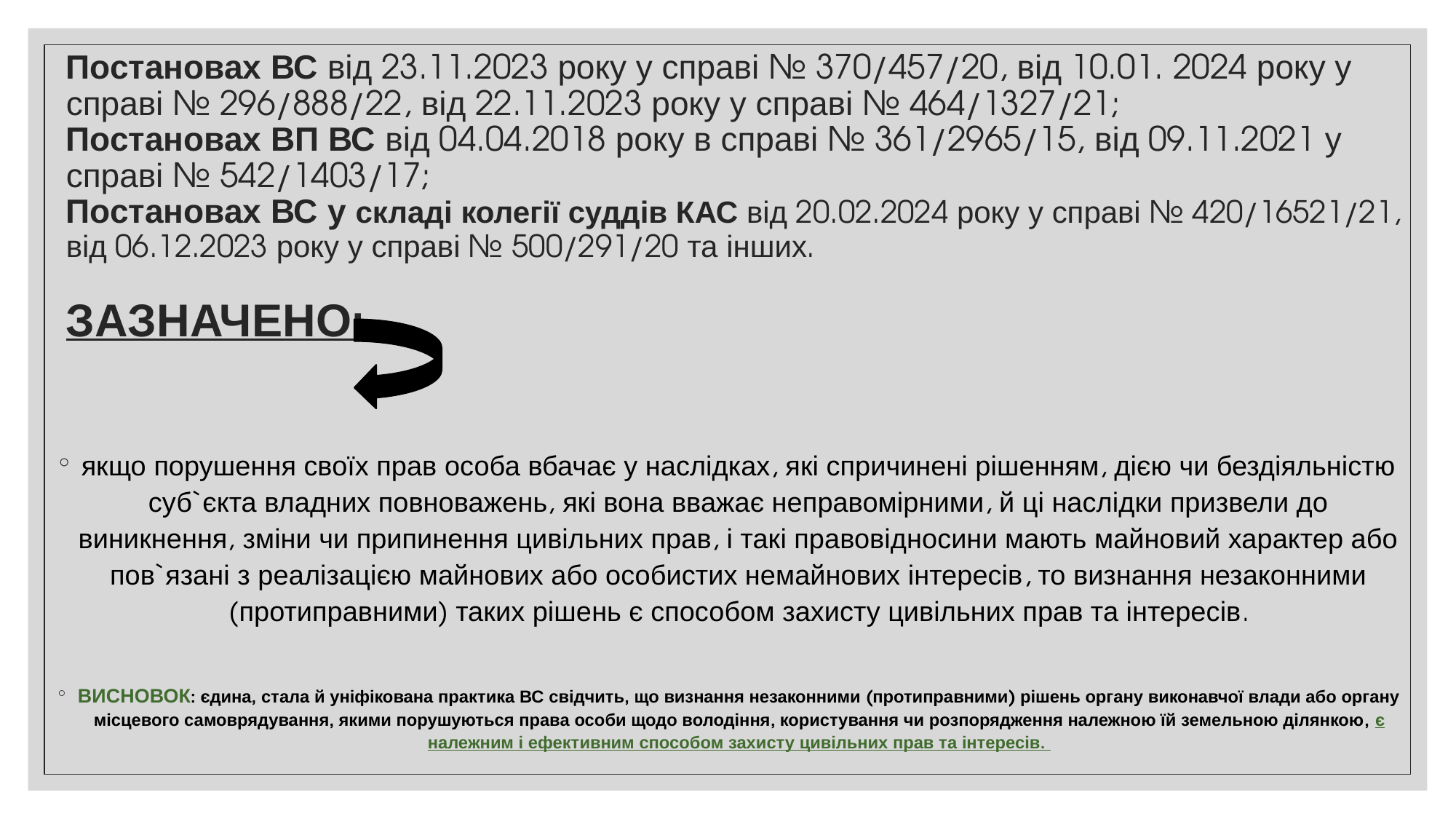

# Постановах ВС від 23.11.2023 року у справі № 370/457/20, від 10.01. 2024 року у справі № 296/888/22, від 22.11.2023 року у справі № 464/1327/21; Постановах ВП ВС від 04.04.2018 року в справі № 361/2965/15, від 09.11.2021 у справі № 542/1403/17; Постановах ВС у складі колегії суддів КАС від 20.02.2024 року у справі № 420/16521/21, від 06.12.2023 року у справі № 500/291/20 та інших. ЗАЗНАЧЕНО:

якщо порушення своїх прав особа вбачає у наслідках, які спричинені рішенням, дією чи бездіяльністю суб`єкта владних повноважень, які вона вважає неправомірними, й ці наслідки призвели до виникнення, зміни чи припинення цивільних прав, і такі правовідносини мають майновий характер або пов`язані з реалізацією майнових або особистих немайнових інтересів, то визнання незаконними (протиправними) таких рішень є способом захисту цивільних прав та інтересів.

ВИСНОВОК: єдина, стала й уніфікована практика ВС свідчить, що визнання незаконними (протиправними) рішень органу виконавчої влади або органу місцевого самоврядування, якими порушуються права особи щодо володіння, користування чи розпорядження належною їй земельною ділянкою, є належним і ефективним способом захисту цивільних прав та інтересів.